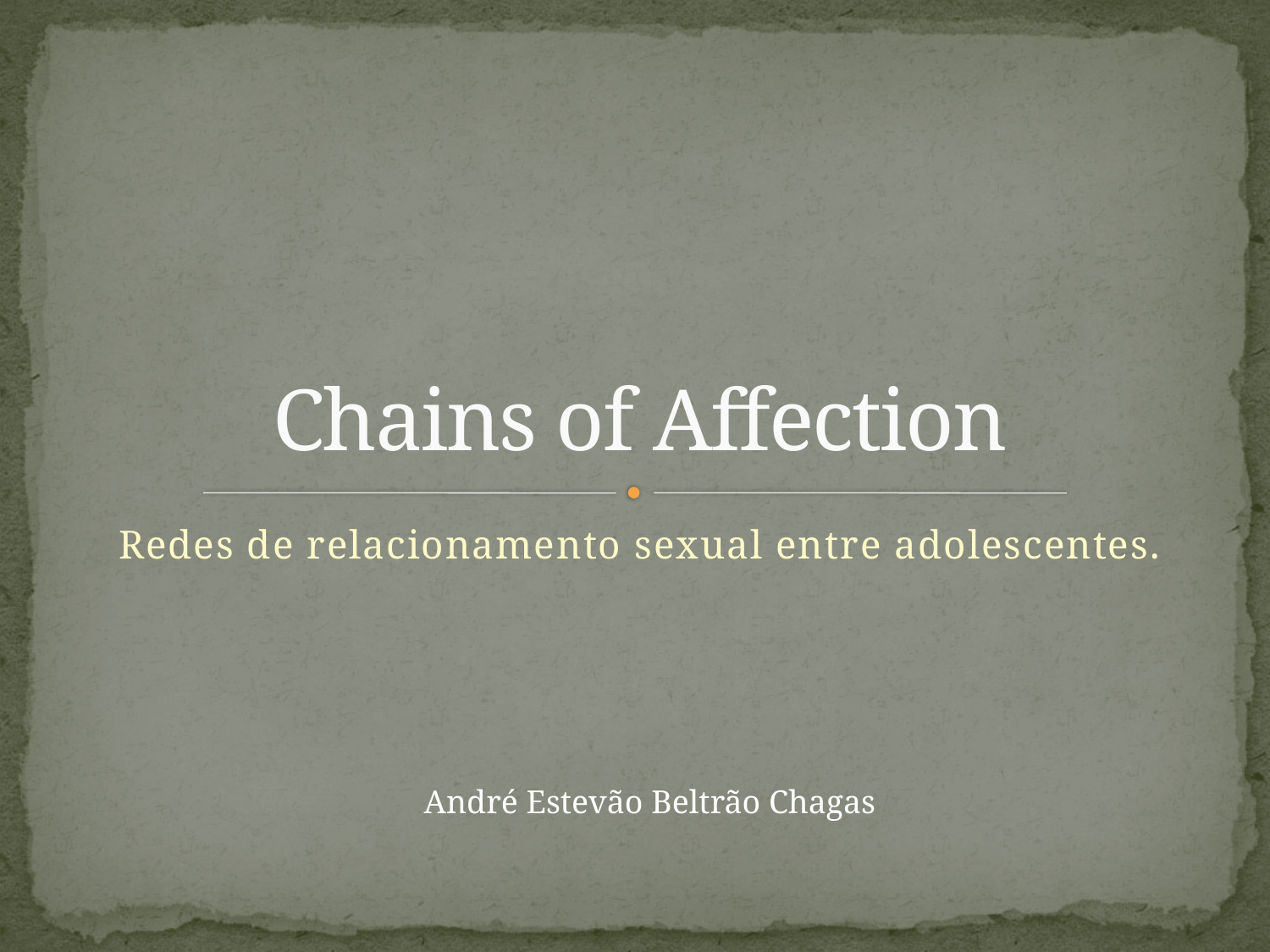

# Chains of Affection
Redes de relacionamento sexual entre adolescentes.
André Estevão Beltrão Chagas